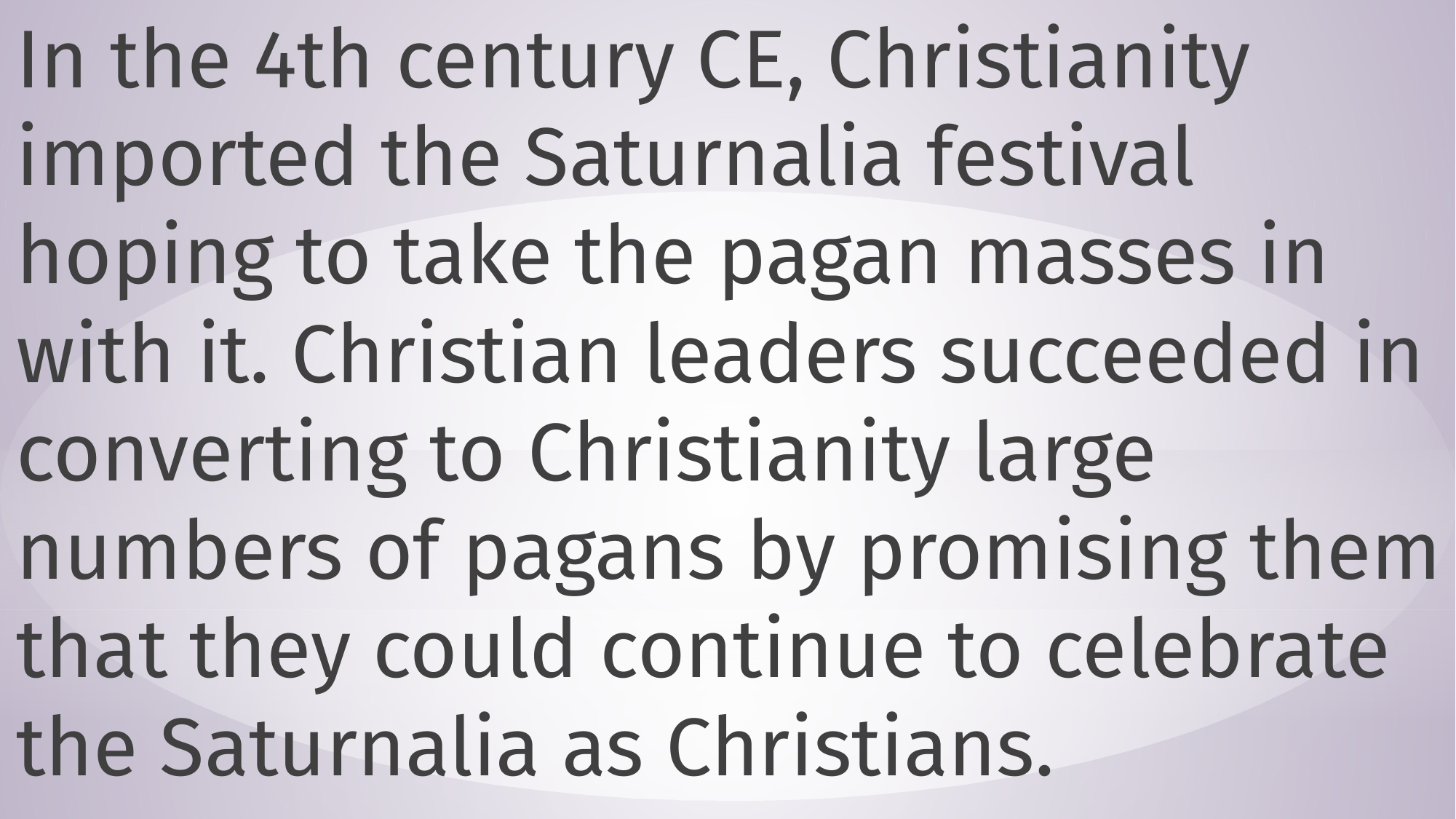

In the 4th century CE, Christianity imported the Saturnalia festival hoping to take the pagan masses in with it. Christian leaders succeeded in converting to Christianity large numbers of pagans by promising them that they could continue to celebrate the Saturnalia as Christians.